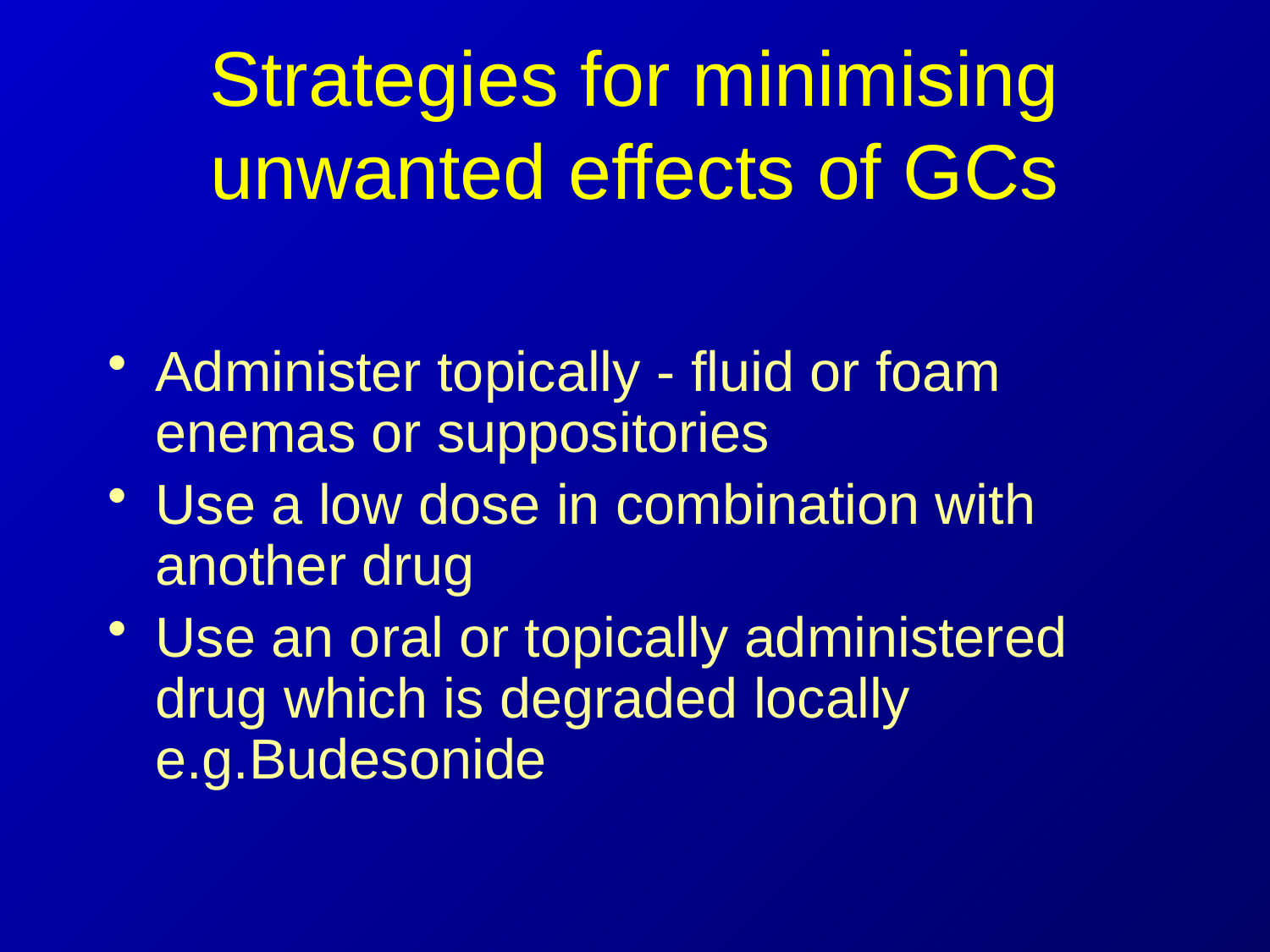

# Strategies for minimising unwanted effects of GCs
Administer topically - fluid or foam enemas or suppositories
Use a low dose in combination with another drug
Use an oral or topically administered drug which is degraded locally e.g.Budesonide